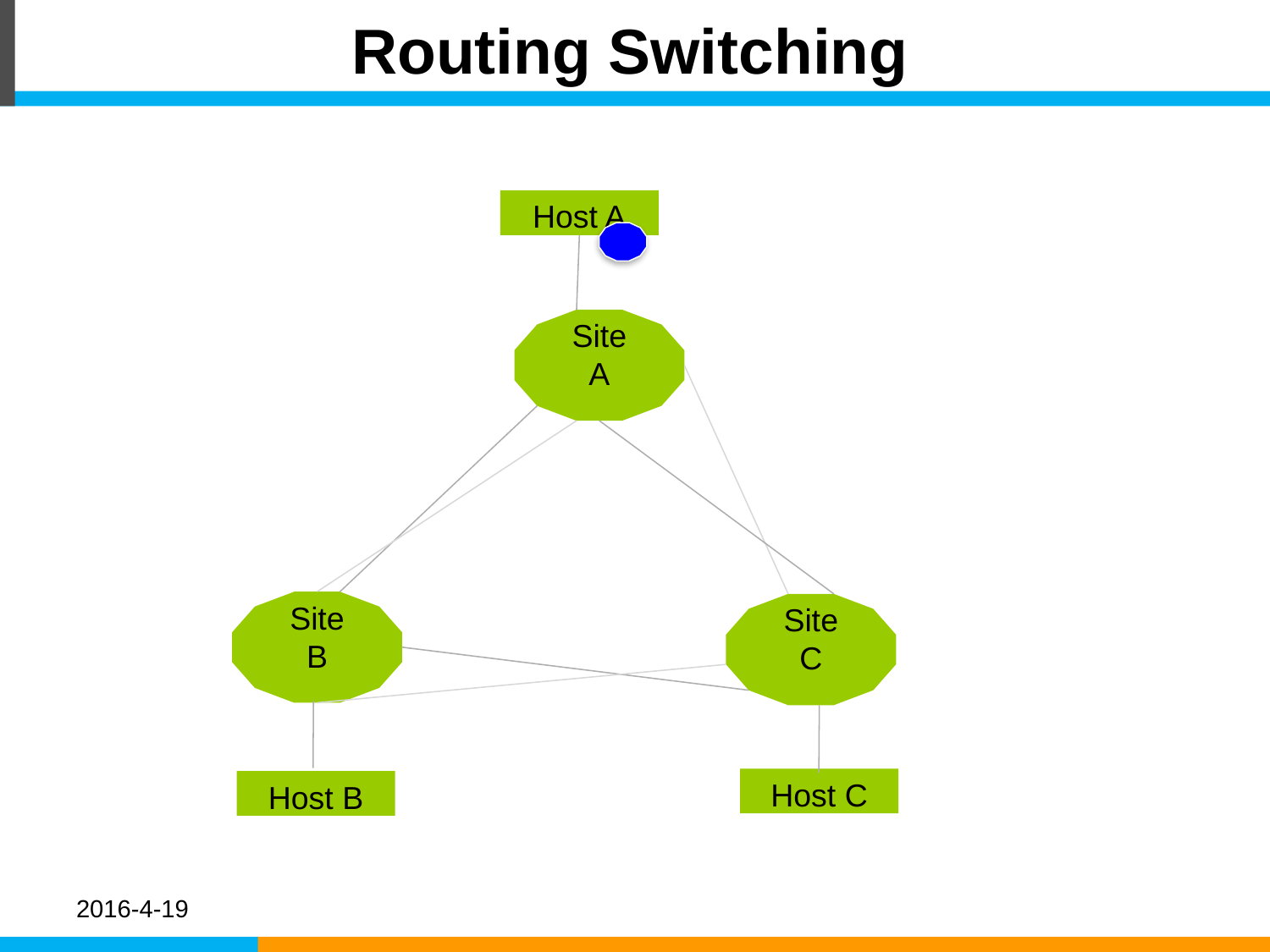

# Routing Switching
Host A

Site
A

Site
B

Site
C

Host C
Host B
2016-4-19